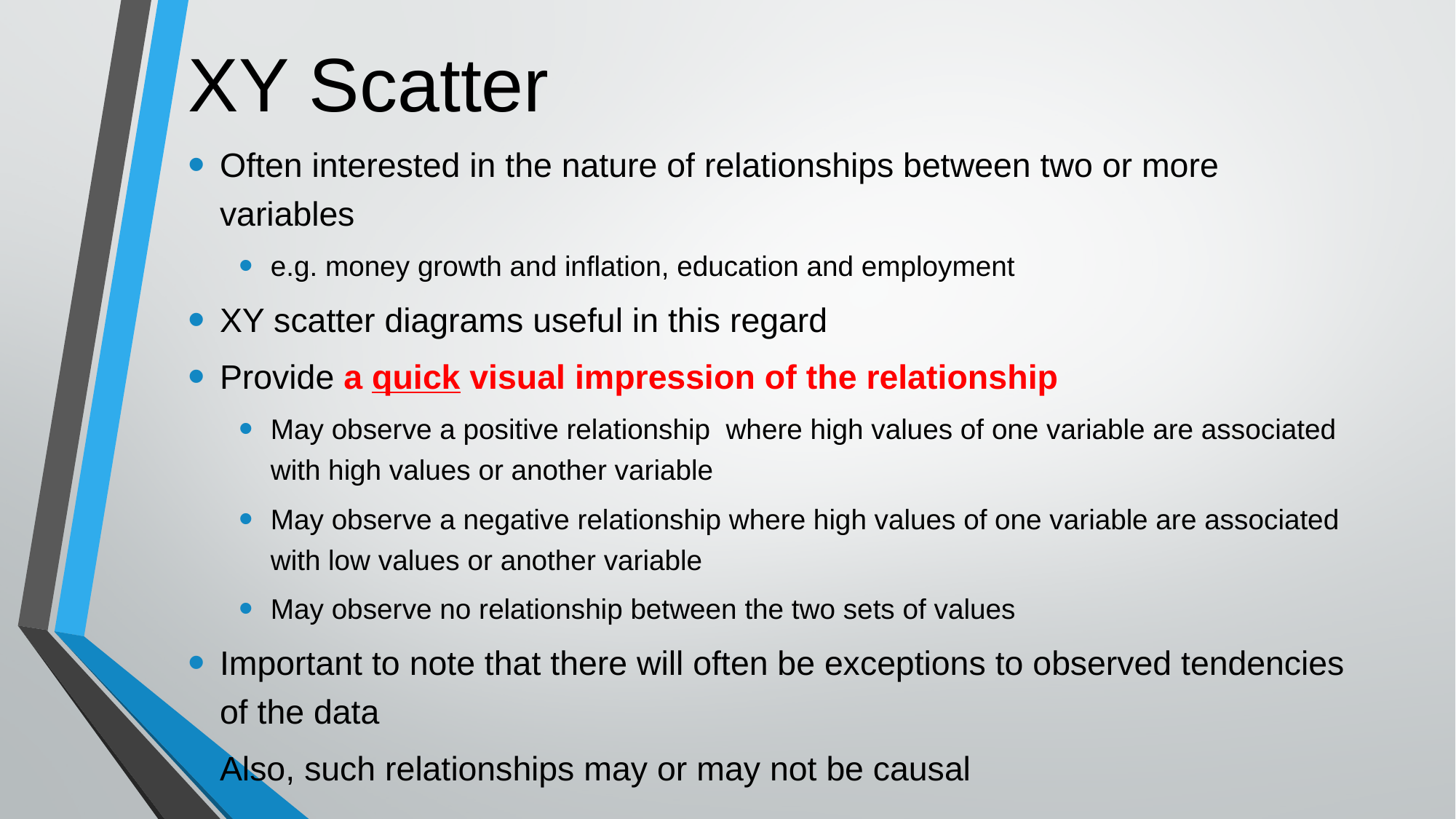

# XY Scatter
Often interested in the nature of relationships between two or more variables
e.g. money growth and inflation, education and employment
XY scatter diagrams useful in this regard
Provide a quick visual impression of the relationship
May observe a positive relationship  where high values of one variable are associated with high values or another variable
May observe a negative relationship where high values of one variable are associated with low values or another variable
May observe no relationship between the two sets of values
Important to note that there will often be exceptions to observed tendencies of the data
Also, such relationships may or may not be causal